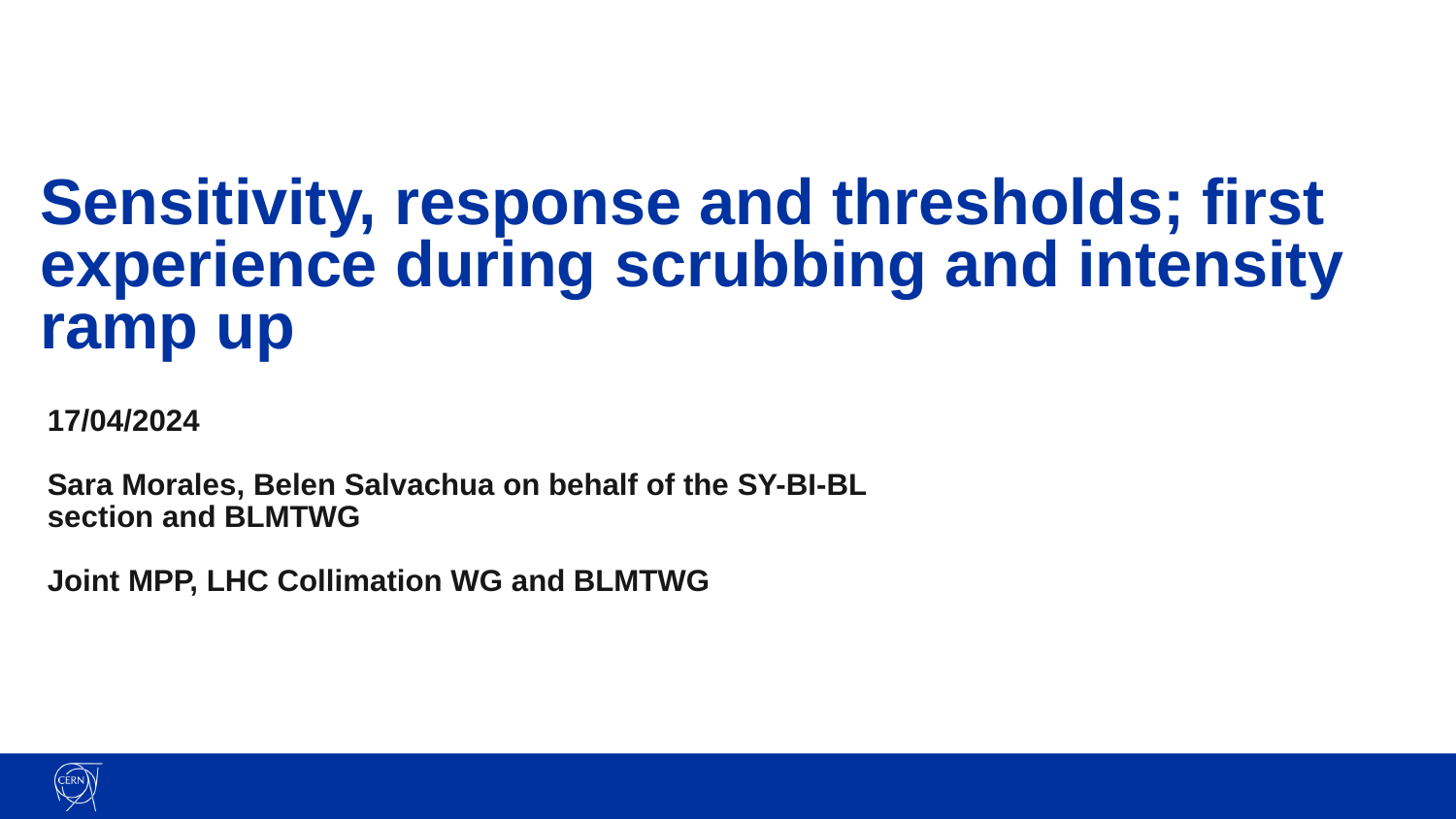

# Sensitivity, response and thresholds; first experience during scrubbing and intensity ramp up
17/04/2024
Sara Morales, Belen Salvachua on behalf of the SY-BI-BL section and BLMTWG
Joint MPP, LHC Collimation WG and BLMTWG